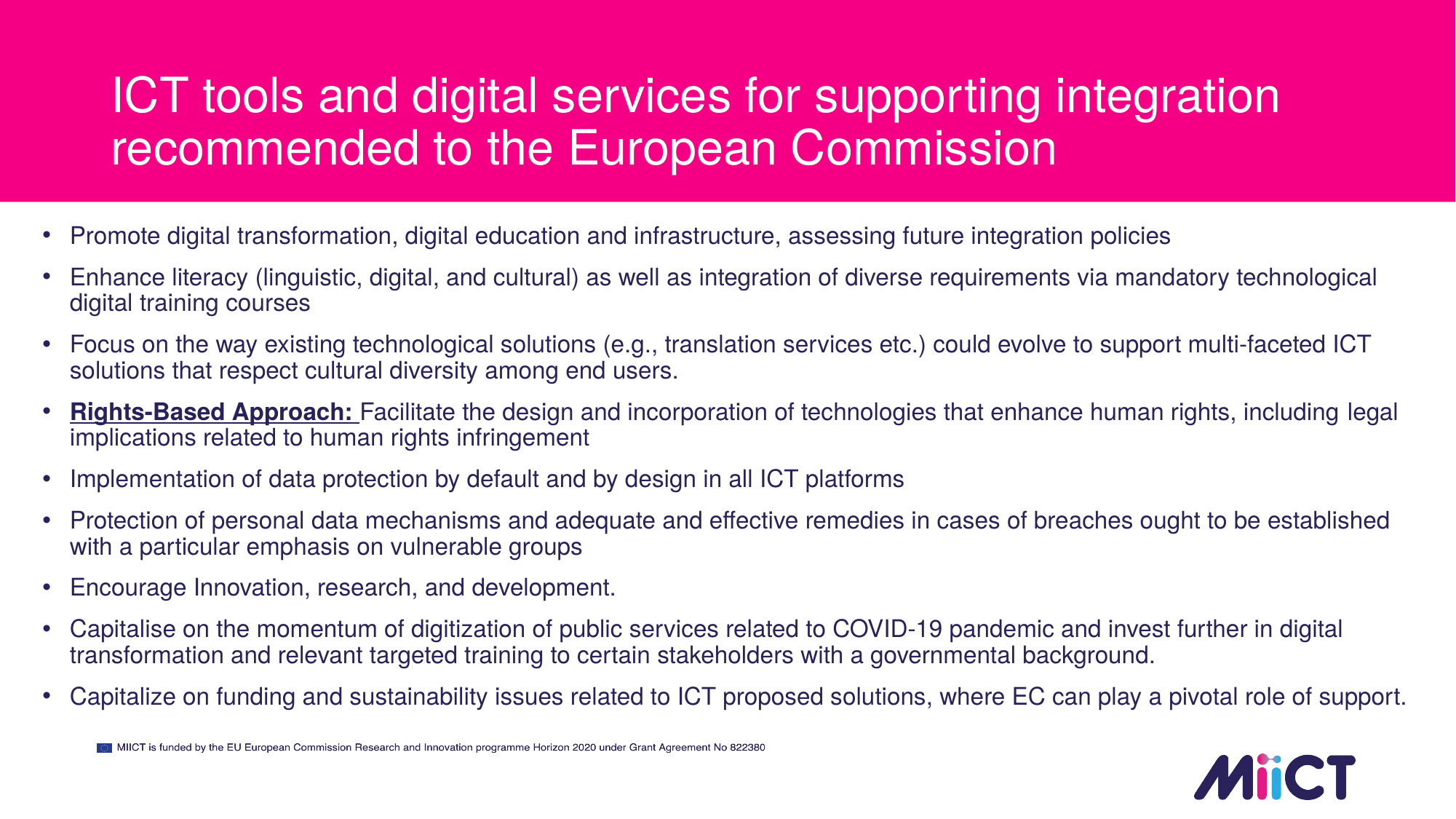

# ICT tools and digital services for supporting integration recommended to the European Commission
Promote digital transformation, digital education and infrastructure, assessing future integration policies
Enhance literacy (linguistic, digital, and cultural) as well as integration of diverse requirements via mandatory technological digital training courses
Focus on the way existing technological solutions (e.g., translation services etc.) could evolve to support multi-faceted ICT solutions that respect cultural diversity among end users.
Rights-Based Approach: Facilitate the design and incorporation of technologies that enhance human rights, including legal implications related to human rights infringement
Implementation of data protection by default and by design in all ICT platforms
Protection of personal data mechanisms and adequate and effective remedies in cases of breaches ought to be established with a particular emphasis on vulnerable groups
Encourage Innovation, research, and development.
Capitalise on the momentum of digitization of public services related to COVID-19 pandemic and invest further in digital transformation and relevant targeted training to certain stakeholders with a governmental background.
Capitalize on funding and sustainability issues related to ICT proposed solutions, where EC can play a pivotal role of support.